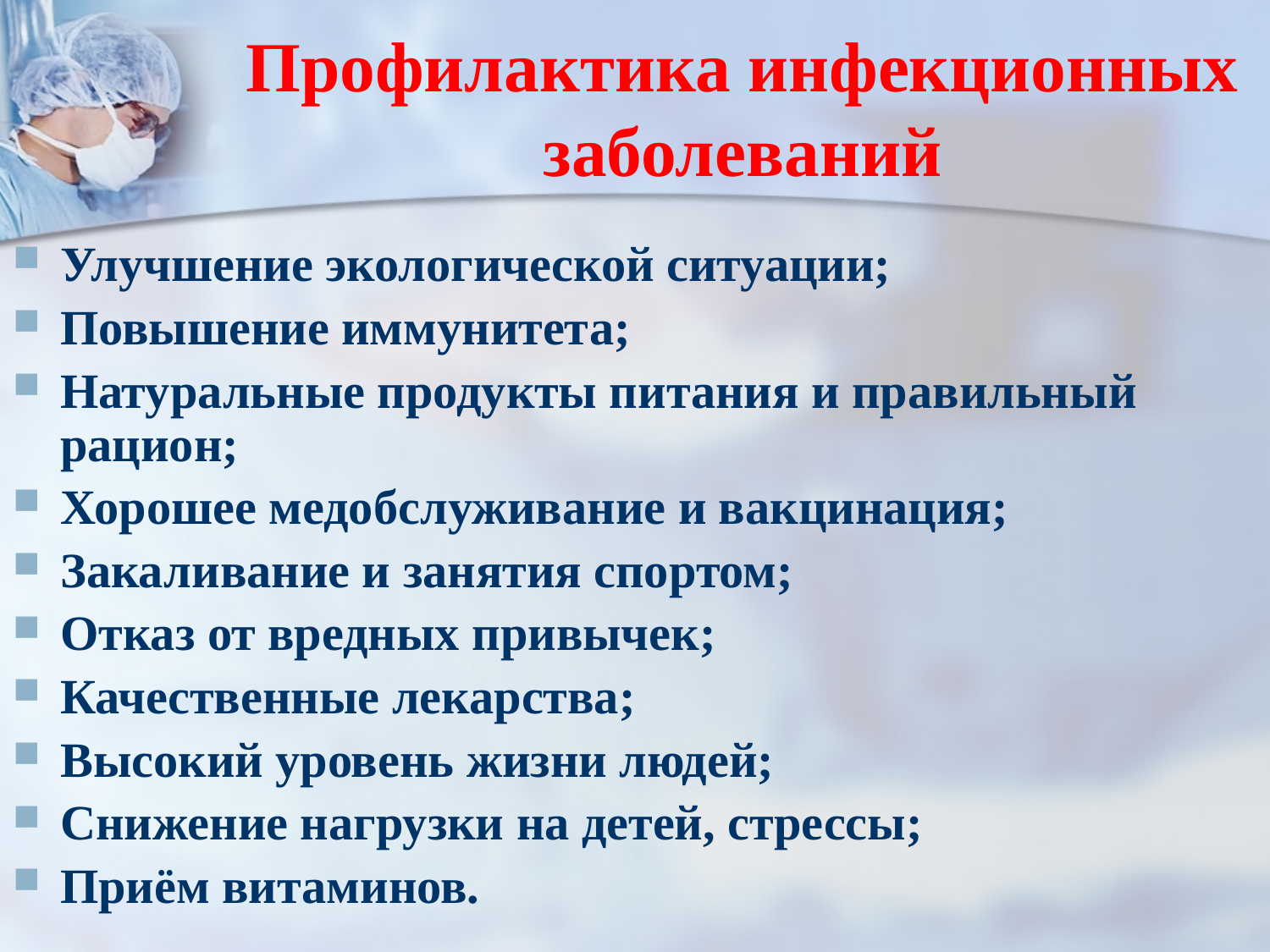

# Профилактика инфекционных заболеваний
Улучшение экологической ситуации;
Повышение иммунитета;
Натуральные продукты питания и правильный рацион;
Хорошее медобслуживание и вакцинация;
Закаливание и занятия спортом;
Отказ от вредных привычек;
Качественные лекарства;
Высокий уровень жизни людей;
Снижение нагрузки на детей, стрессы;
Приём витаминов.